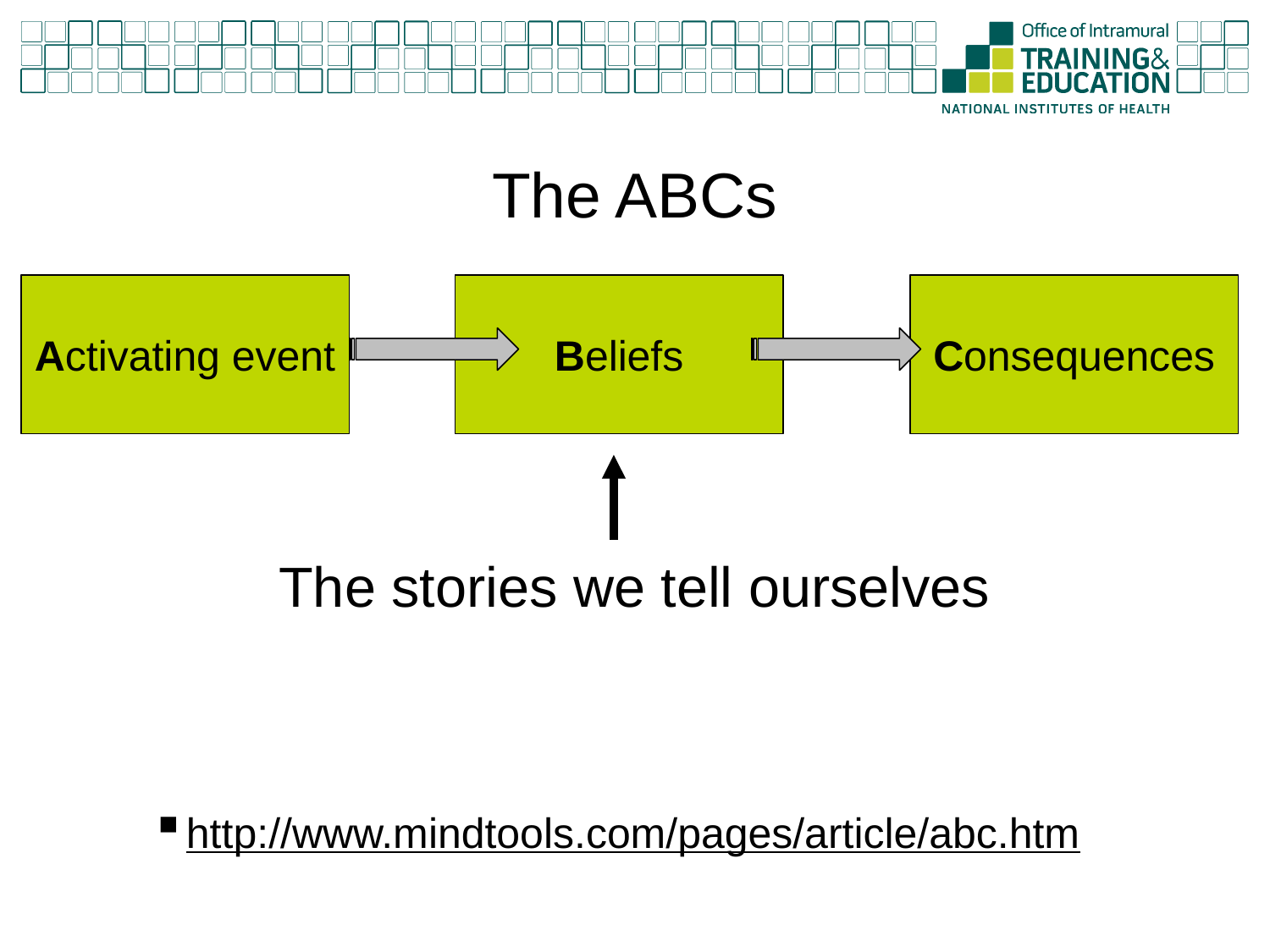

# The ABCs
Activating event
Beliefs
Consequences

The stories we tell ourselves
http://www.mindtools.com/pages/article/abc.htm